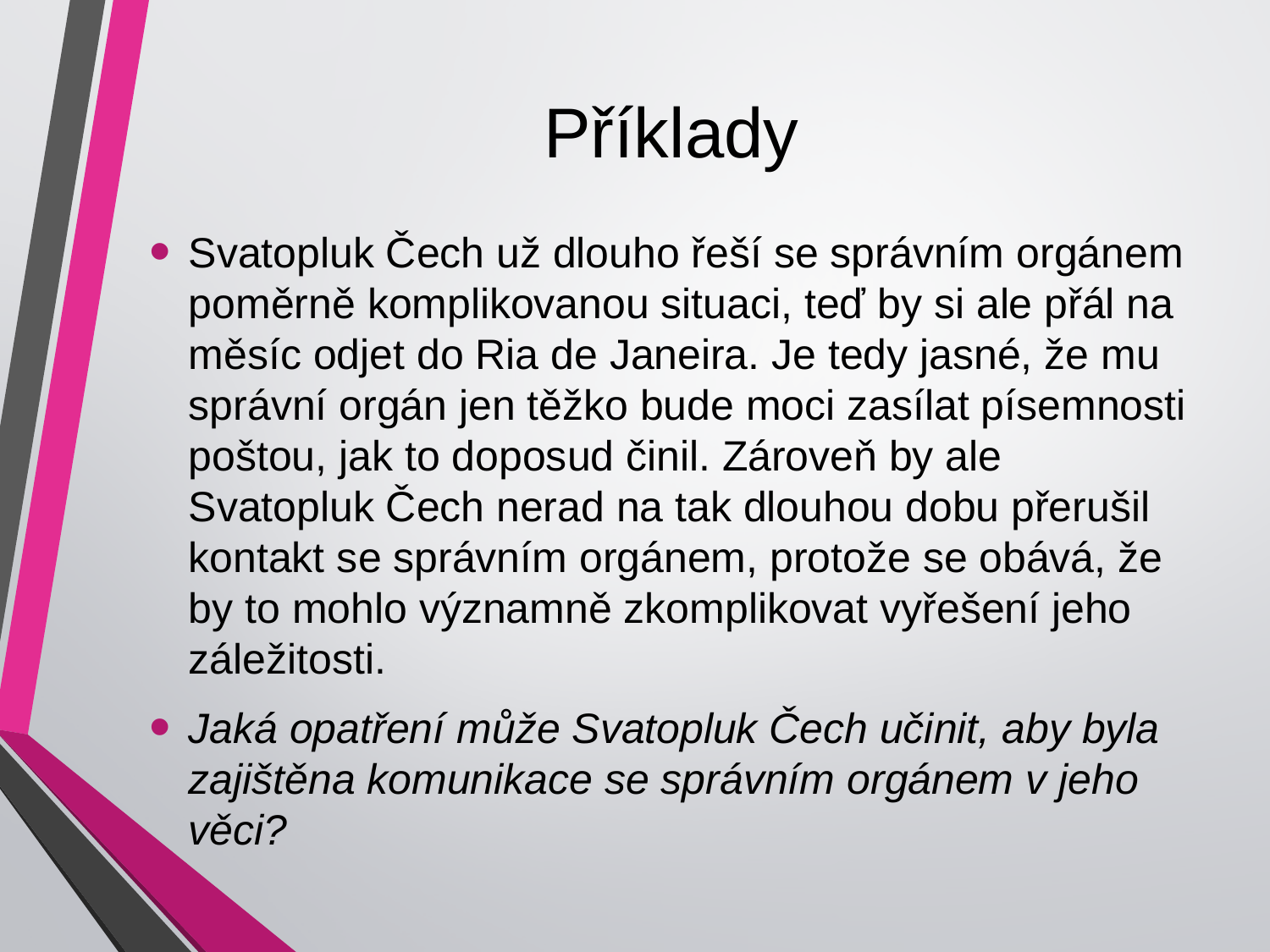

# Příklady
Svatopluk Čech už dlouho řeší se správním orgánem poměrně komplikovanou situaci, teď by si ale přál na měsíc odjet do Ria de Janeira. Je tedy jasné, že mu správní orgán jen těžko bude moci zasílat písemnosti poštou, jak to doposud činil. Zároveň by ale Svatopluk Čech nerad na tak dlouhou dobu přerušil kontakt se správním orgánem, protože se obává, že by to mohlo významně zkomplikovat vyřešení jeho záležitosti.
Jaká opatření může Svatopluk Čech učinit, aby byla zajištěna komunikace se správním orgánem v jeho věci?